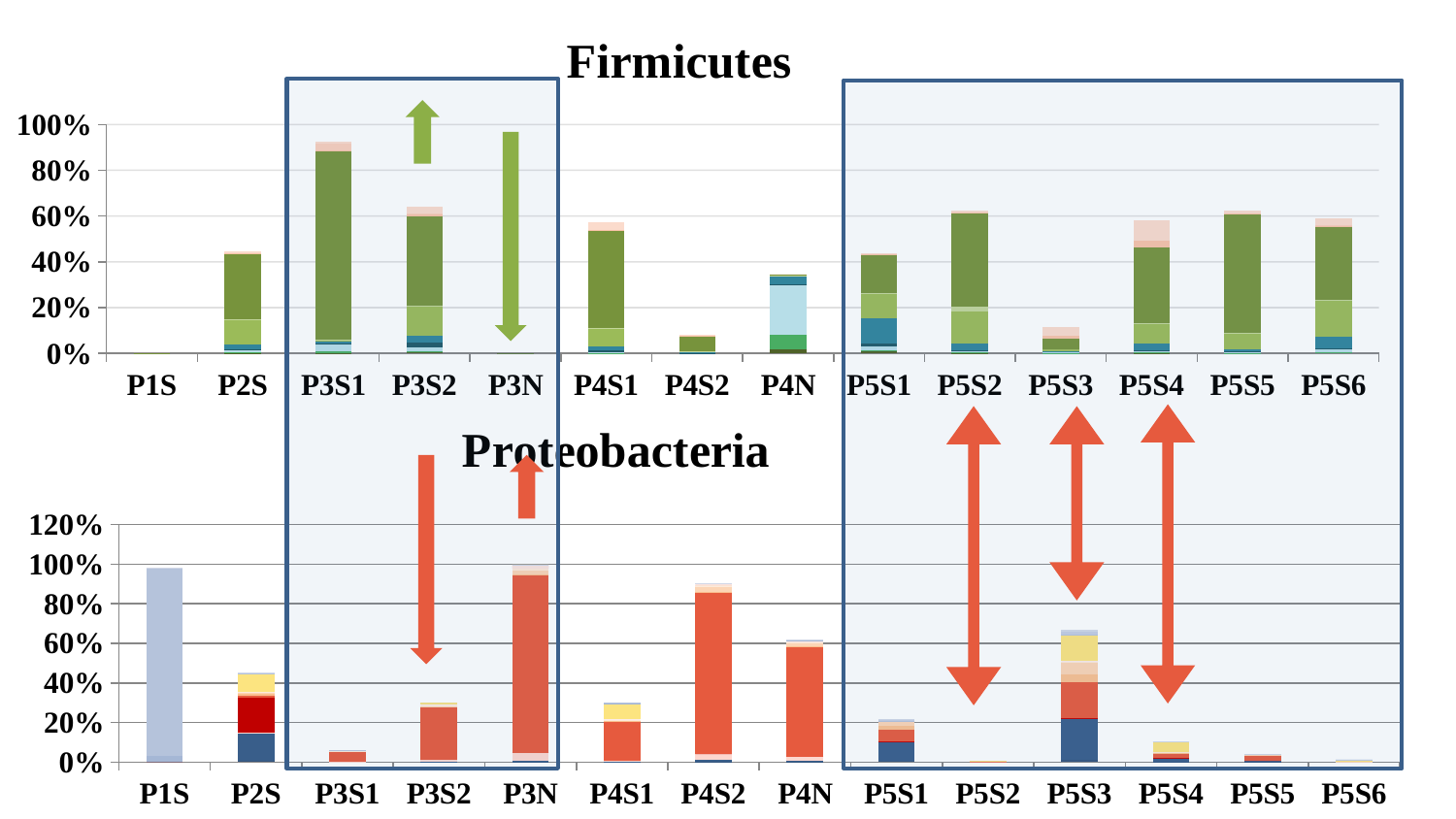

### Chart: Firmicutes

| Category | Bacilli_Bacillaceae | Bacilli_Planococcaceae | Bacilli_Staphylococcaceae | Bacilli_Gemellaceae | Bacilli_Aerococcaceae | Bacilli_Carnobacteriaceae | Bacilli_Lactobacillaceae | Bacilli_Streptococcaceae | Clostr_UN | Clostr_Tissierellaceae | Clostr_Lachnospiraceae |
|---|---|---|---|---|---|---|---|---|---|---|---|
| P1S | 0.0 | 0.0 | 5.920000000000015e-05 | 5.380000000000015e-06 | 2.6900000000000088e-05 | 5.380000000000013e-05 | 2.1500000000000055e-05 | 0.00112 | 0.0 | 0.0 | 5.380000000000015e-06 |
| P2S | 0.00236 | 0.0022900000000000012 | 0.00877000000000002 | 0.004080000000000011 | 0.02000000000000001 | 0.11 | 0.0005950000000000013 | 0.2900000000000003 | 0.0010499999999999978 | 1.2700000000000044e-05 | 0.006310000000000001 |
| P3S1 | 0.0026300000000000047 | 0.00602 | 0.030000000000000002 | 0.0033000000000000048 | 0.009550000000000029 | 0.010000000000000005 | 0.00010700000000000039 | 0.8200000000000006 | 0.0033900000000000002 | 0.030000000000000002 | 0.010000000000000005 |
| P3S2 | 0.0031700000000000053 | 0.004230000000000011 | 0.02000000000000001 | 0.02000000000000001 | 0.030000000000000002 | 0.13 | 0.0004880000000000011 | 0.3900000000000007 | 0.008790000000000003 | 0.0026500000000000048 | 0.030000000000000002 |
| P3N | 3.120000000000013e-05 | 0.0 | 3.120000000000013e-05 | 3.120000000000013e-05 | 0.0 | 3.120000000000013e-05 | 0.0 | 3.120000000000013e-05 | 0.0 | 0.0 | 0.0 |
| P4S1 | 0.0011800000000000037 | 0.0006630000000000013 | 0.0038900000000000002 | 0.006630000000000012 | 0.02000000000000001 | 0.08000000000000004 | 0.000814 | 0.4200000000000003 | 0.007650000000000001 | 0.0 | 0.030000000000000002 |
| P4S2 | 6.340000000000015e-05 | 6.340000000000015e-05 | 0.00112 | 0.0014800000000000021 | 0.0009290000000000002 | 0.0049600000000000095 | 0.00029600000000000064 | 0.07000000000000002 | 0.00023200000000000016 | 0.0 | 0.0008660000000000022 |
| P4N | 0.02000000000000001 | 0.06000000000000003 | 0.22 | 0.0003110000000000007 | 0.04000000000000002 | 0.00042100000000000096 | 3.6600000000000144e-05 | 0.003740000000000009 | 0.00011000000000000044 | 0.0 | 0.00011000000000000044 |
| P5S1 | 0.008650000000000007 | 0.003090000000000001 | 0.02000000000000001 | 0.010000000000000005 | 0.11 | 0.11 | 0.0018200000000000046 | 0.17 | 0.00017300000000000044 | 0.0 | 0.00472 |
| P5S2 | 0.0027400000000000063 | 0.0027000000000000053 | 0.0042400000000000024 | 0.00253 | 0.030000000000000002 | 0.14 | 0.02000000000000001 | 0.4100000000000003 | 0.0017000000000000032 | 2.68000000000001e-05 | 0.010000000000000005 |
| P5S3 | 0.000616 | 0.0009570000000000029 | 0.005900000000000014 | 0.00038900000000000056 | 0.00251 | 0.006030000000000013 | 1.620000000000007e-05 | 0.05 | 0.010000000000000005 | 8.110000000000005e-05 | 0.04000000000000002 |
| P5S4 | 0.0021400000000000047 | 0.001970000000000005 | 0.005570000000000011 | 0.00253 | 0.030000000000000002 | 0.09000000000000002 | 0.0002790000000000007 | 0.33000000000000085 | 0.030000000000000002 | 0.0001160000000000005 | 0.09000000000000002 |
| P5S5 | 0.0010800000000000024 | 0.0012500000000000026 | 0.004400000000000011 | 0.0013400000000000026 | 0.010000000000000005 | 0.07000000000000002 | 0.0005530000000000014 | 0.52 | 0.003230000000000007 | 8.730000000000005e-05 | 0.010000000000000005 |
| P5S6 | 0.00397 | 0.00237 | 0.00979 | 0.006700000000000011 | 0.05 | 0.16 | 0.0005290000000000013 | 0.3200000000000007 | 0.007400000000000018 | 0.0007210000000000015 | 0.030000000000000002 |

### Chart: Proteobacteria

| Category | ALPHA_Sphingomonadales | ALPHA_Sphingomonadaceae | BETA_UN | BETA_Alcaligenaceae | BETA_Burkholderiaceae | BETA_Comamonadaceae | BETA_Oxalobacteraceae | BETA_MWH-UniP1 | BETA_SBla14 | EPSILON_Campylobacteraceae | GAMMA_Oceanospirillales | GAMMA_Pseudomonadaceae | GAMMA_Sinobacteraceae | GAMMA_Xanthomonadaceae |
|---|---|---|---|---|---|---|---|---|---|---|---|---|---|---|
| P1S | 5.380000000000015e-06 | 9.690000000000027e-05 | 0.0 | 5.380000000000015e-06 | 1.0800000000000046e-05 | 5.380000000000015e-06 | 1.0800000000000046e-05 | 0.0 | 0.0 | 0.0 | 0.030000000000000002 | 0.9500000000000006 | 5.380000000000015e-06 | 0.000398000000000001 |
| P2S | 0.005950000000000012 | 0.14 | 0.0014599999999999978 | 0.18000000000000024 | 0.010000000000000005 | 0.0085 | 0.010000000000000005 | 0.0002910000000000002 | 0.00040500000000000014 | 0.09000000000000002 | 6.330000000000018e-05 | 0.0018500000000000049 | 0.002430000000000001 | 0.0014100000000000024 |
| P3S1 | 8.010000000000027e-05 | 0.001920000000000005 | 0.0010900000000000026 | 1.7800000000000067e-05 | 0.05 | 0.00012500000000000033 | 0.00112 | 0.0006670000000000014 | 0.0003380000000000006 | 0.004730000000000013 | 0.0 | 0.000178 | 2.6700000000000063e-05 | 1.7800000000000067e-05 |
| P3S2 | 4.0700000000000135e-05 | 0.0005290000000000013 | 0.008510000000000023 | 0.0 | 0.27 | 4.0700000000000135e-05 | 0.004600000000000003 | 0.002560000000000006 | 0.00305 | 0.010000000000000005 | 0.0 | 8.140000000000003e-05 | 0.0 | 0.0 |
| P3N | 0.00018700000000000064 | 0.006590000000000011 | 0.04000000000000002 | 6.240000000000023e-05 | 0.9 | 0.00112 | 0.02000000000000001 | 0.010000000000000005 | 0.02000000000000001 | 3.120000000000013e-05 | 0.0 | 0.0010600000000000021 | 9.370000000000038e-05 | 0.0003750000000000009 |
| P4S1 | 0.0 | 0.0003920000000000009 | 0.007470000000000018 | 0.0 | 0.2 | 0.00018100000000000055 | 0.0032800000000000077 | 0.00205 | 0.002560000000000006 | 0.08000000000000004 | 9.040000000000022e-05 | 0.005390000000000002 | 0.0 | 0.0 |
| P4S2 | 0.0002750000000000001 | 0.010000000000000005 | 0.030000000000000002 | 0.00010600000000000038 | 0.8200000000000006 | 0.002110000000000001 | 0.02000000000000001 | 0.010000000000000005 | 0.008090000000000019 | 0.003590000000000001 | 0.0 | 0.0005700000000000014 | 0.0003380000000000006 | 0.00038000000000000067 |
| P4N | 9.160000000000029e-05 | 0.006430000000000015 | 0.02000000000000001 | 5.500000000000015e-05 | 0.56 | 0.0009890000000000027 | 0.010000000000000005 | 0.006910000000000011 | 0.007510000000000011 | 0.004080000000000011 | 3.6600000000000144e-05 | 0.0019800000000000048 | 0.00025600000000000064 | 0.000293 |
| P5S1 | 0.004220000000000002 | 0.1 | 2.160000000000009e-05 | 0.0001510000000000004 | 0.06000000000000003 | 0.02000000000000001 | 0.02000000000000001 | 0.0021400000000000047 | 0.0007140000000000013 | 2.160000000000009e-05 | 4.330000000000013e-05 | 0.0019300000000000053 | 0.00537 | 0.0035300000000000054 |
| P5S2 | 8.930000000000026e-06 | 0.00025000000000000066 | 0.0 | 0.0 | 0.0001160000000000005 | 7.140000000000016e-05 | 5.360000000000011e-05 | 0.0 | 8.930000000000026e-06 | 0.0037900000000000086 | 0.0 | 0.0 | 0.0 | 8.930000000000026e-06 |
| P5S3 | 0.010000000000000005 | 0.21000000000000021 | 0.00019500000000000067 | 0.0012999999999999978 | 0.18000000000000024 | 0.04000000000000002 | 0.06000000000000003 | 0.0061 | 0.001670000000000005 | 0.13 | 0.00016200000000000055 | 0.006910000000000011 | 0.010000000000000005 | 0.010000000000000005 |
| P5S4 | 0.0007310000000000013 | 0.02000000000000001 | 8.120000000000006e-05 | 0.00010399999999999998 | 0.02000000000000001 | 0.0034600000000000056 | 0.006210000000000011 | 0.0006380000000000014 | 0.000255 | 0.05 | 3.48000000000001e-05 | 0.0014599999999999978 | 0.0004530000000000012 | 0.000720000000000002 |
| P5S5 | 9.700000000000007e-05 | 0.004980000000000013 | 0.0 | 1.9400000000000075e-05 | 0.030000000000000002 | 0.0008540000000000003 | 0.002000000000000005 | 0.0005820000000000004 | 2.9100000000000064e-05 | 7.760000000000019e-05 | 0.0 | 0.00033000000000000065 | 0.00030100000000000016 | 0.00024200000000000054 |
| P5S6 | 3.200000000000012e-05 | 0.00155 | 8.010000000000027e-05 | 0.0 | 0.000465 | 0.00033600000000000074 | 0.0003680000000000011 | 0.0 | 3.200000000000012e-05 | 0.010000000000000005 | 0.0 | 0.00011200000000000046 | 0.00011200000000000046 | 6.41000000000002e-05 |